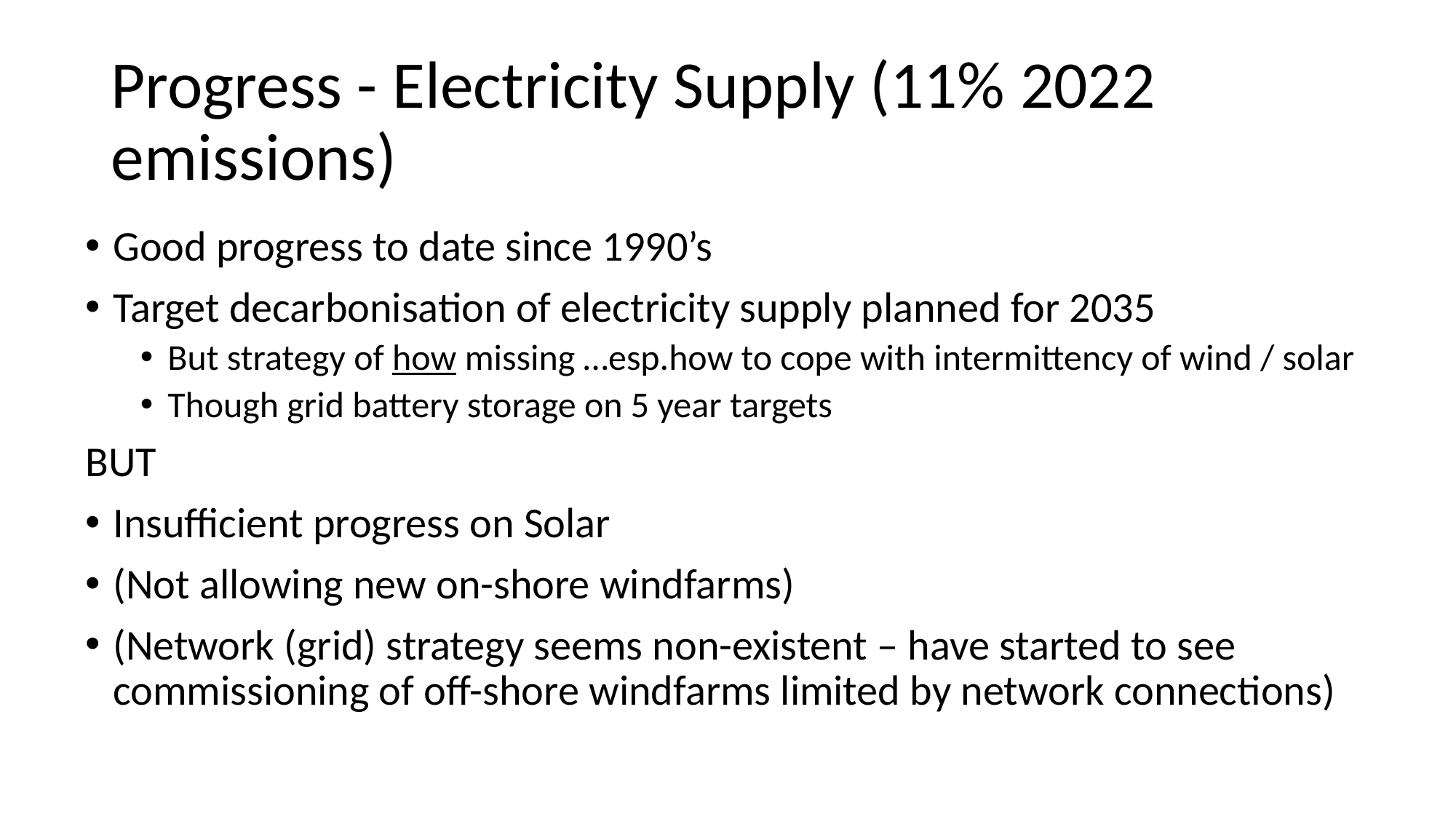

# Progress - Electricity Supply (11% 2022 emissions)
Good progress to date since 1990’s
Target decarbonisation of electricity supply planned for 2035
But strategy of how missing …esp.how to cope with intermittency of wind / solar
Though grid battery storage on 5 year targets
BUT
Insufficient progress on Solar
(Not allowing new on-shore windfarms)
(Network (grid) strategy seems non-existent – have started to see commissioning of off-shore windfarms limited by network connections)